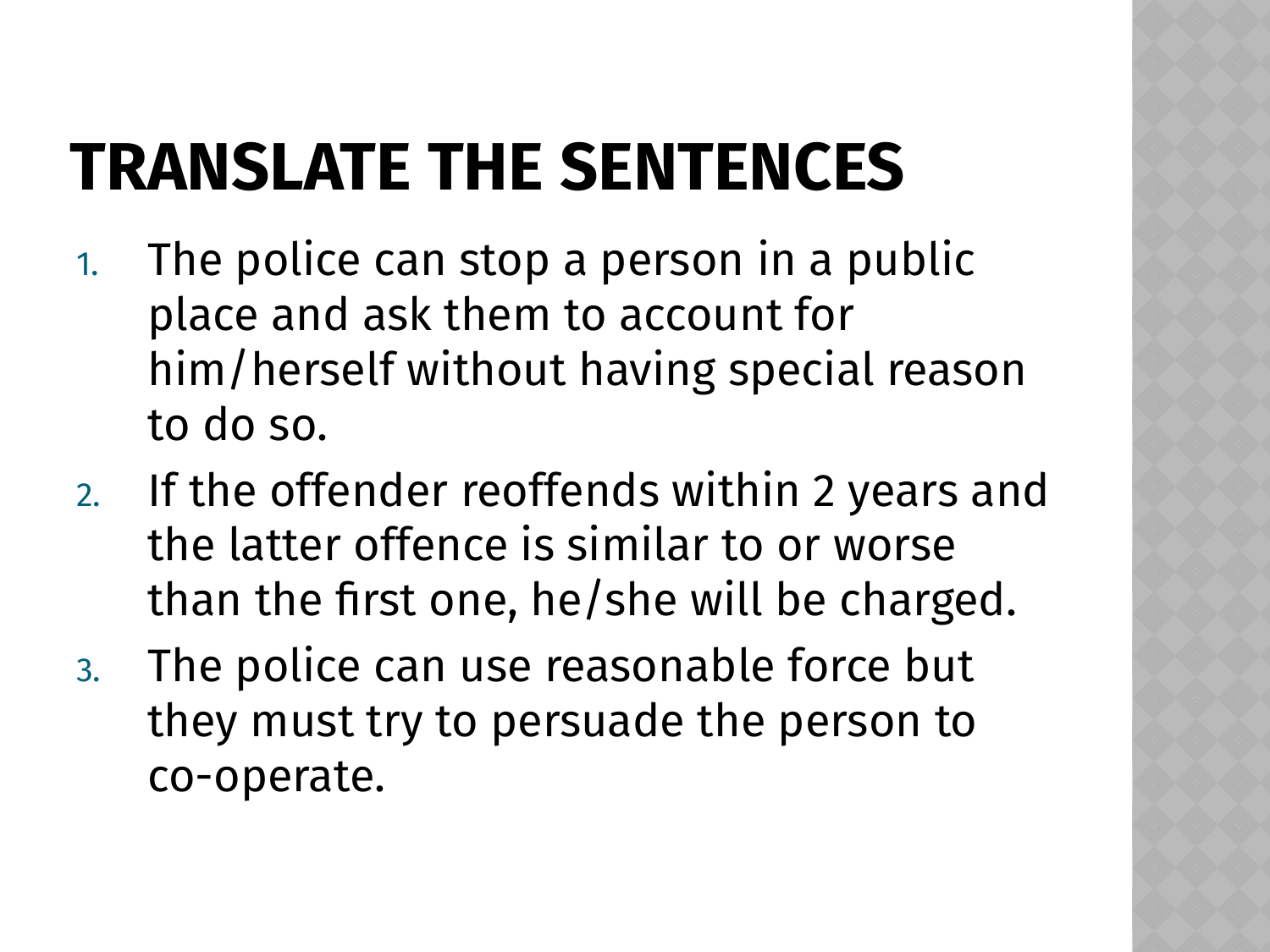

# Translate the sentences
The police can stop a person in a public place and ask them to account for him/herself without having special reason to do so.
If the offender reoffends within 2 years and the latter offence is similar to or worse than the first one, he/she will be charged.
The police can use reasonable force but they must try to persuade the person to co-operate.